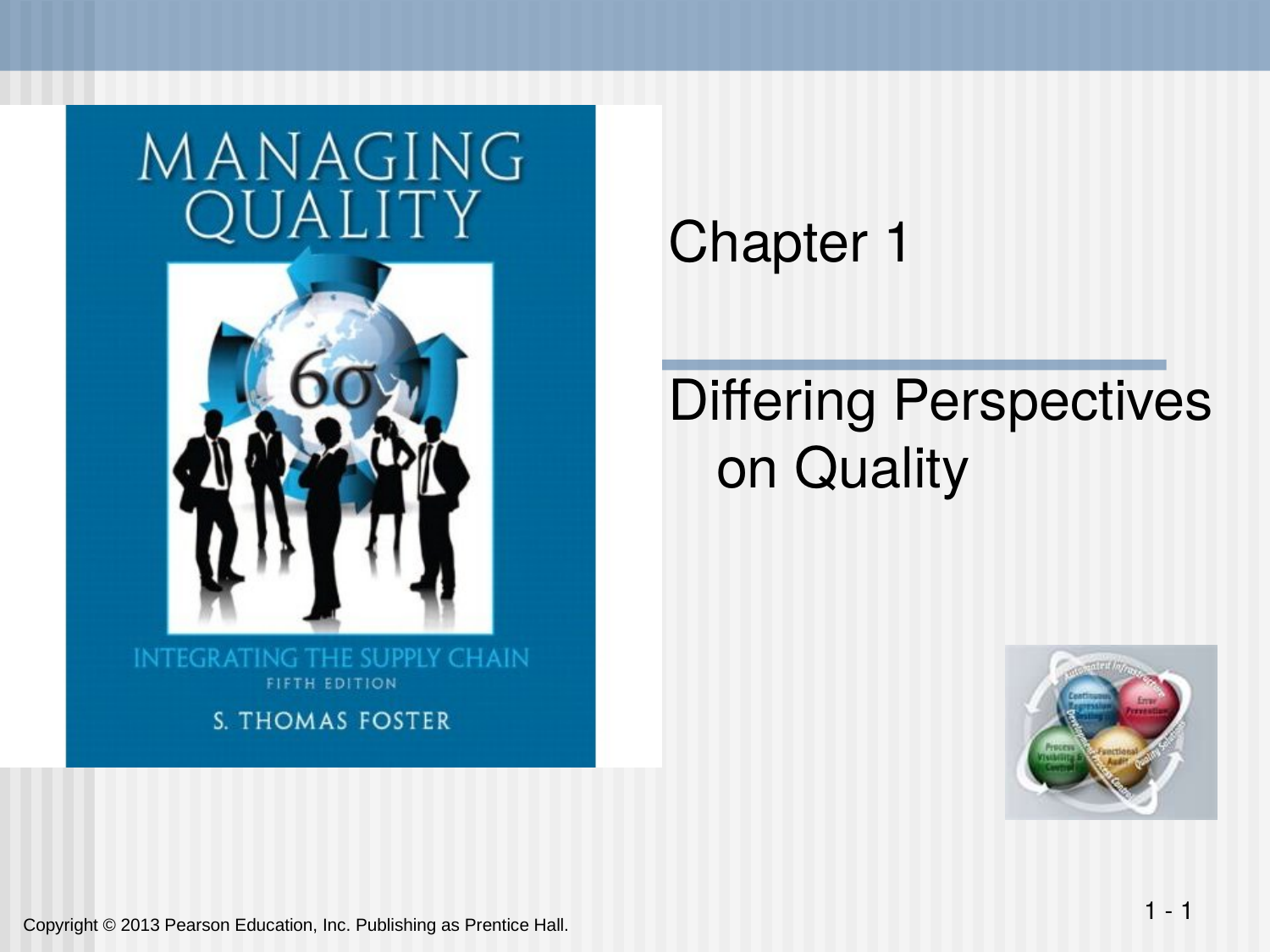

Chapter 1

Differing Perspectives on Quality

  1 - 1